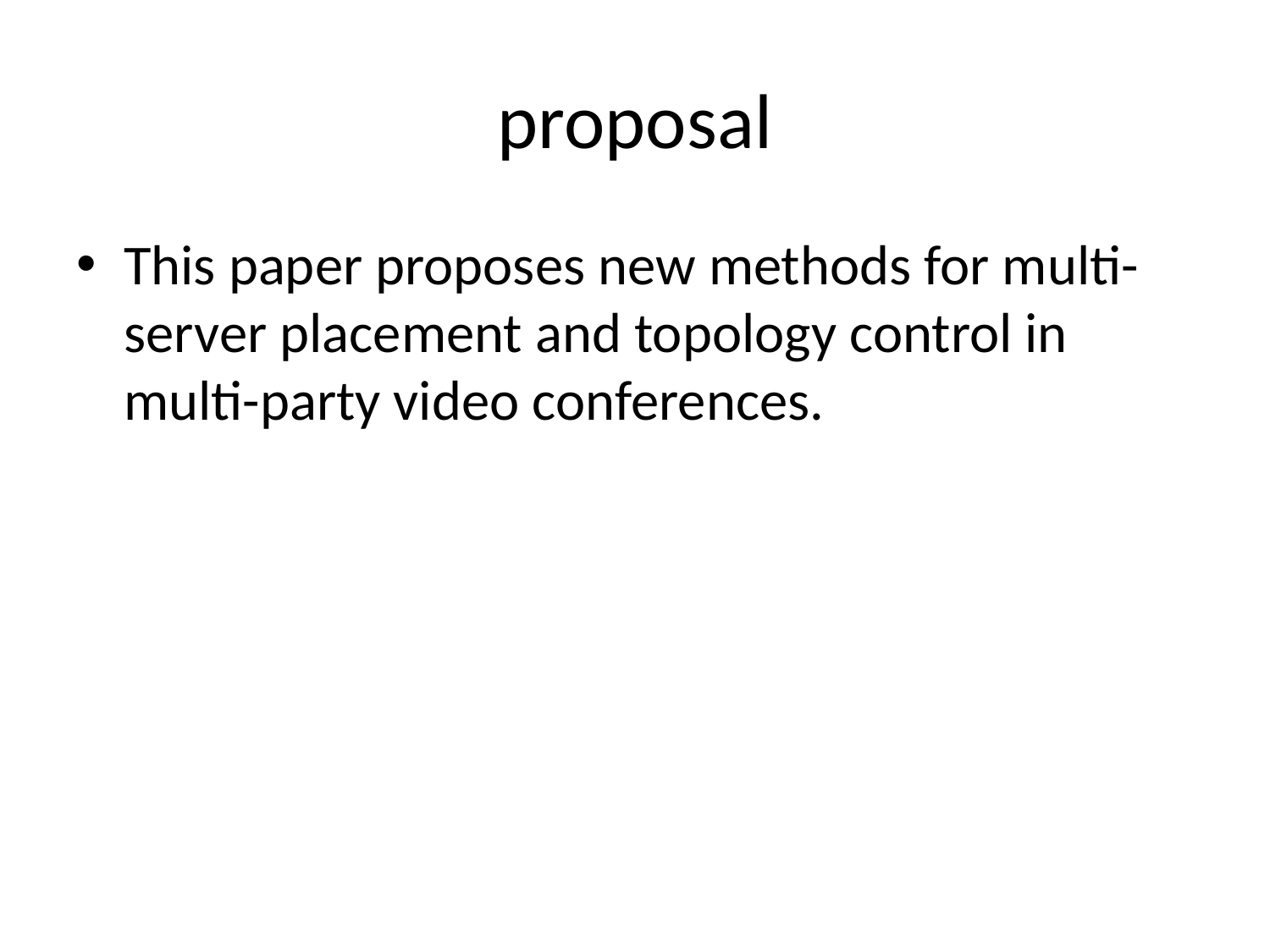

# proposal
This paper proposes new methods for multi-server placement and topology control in multi-party video conferences.